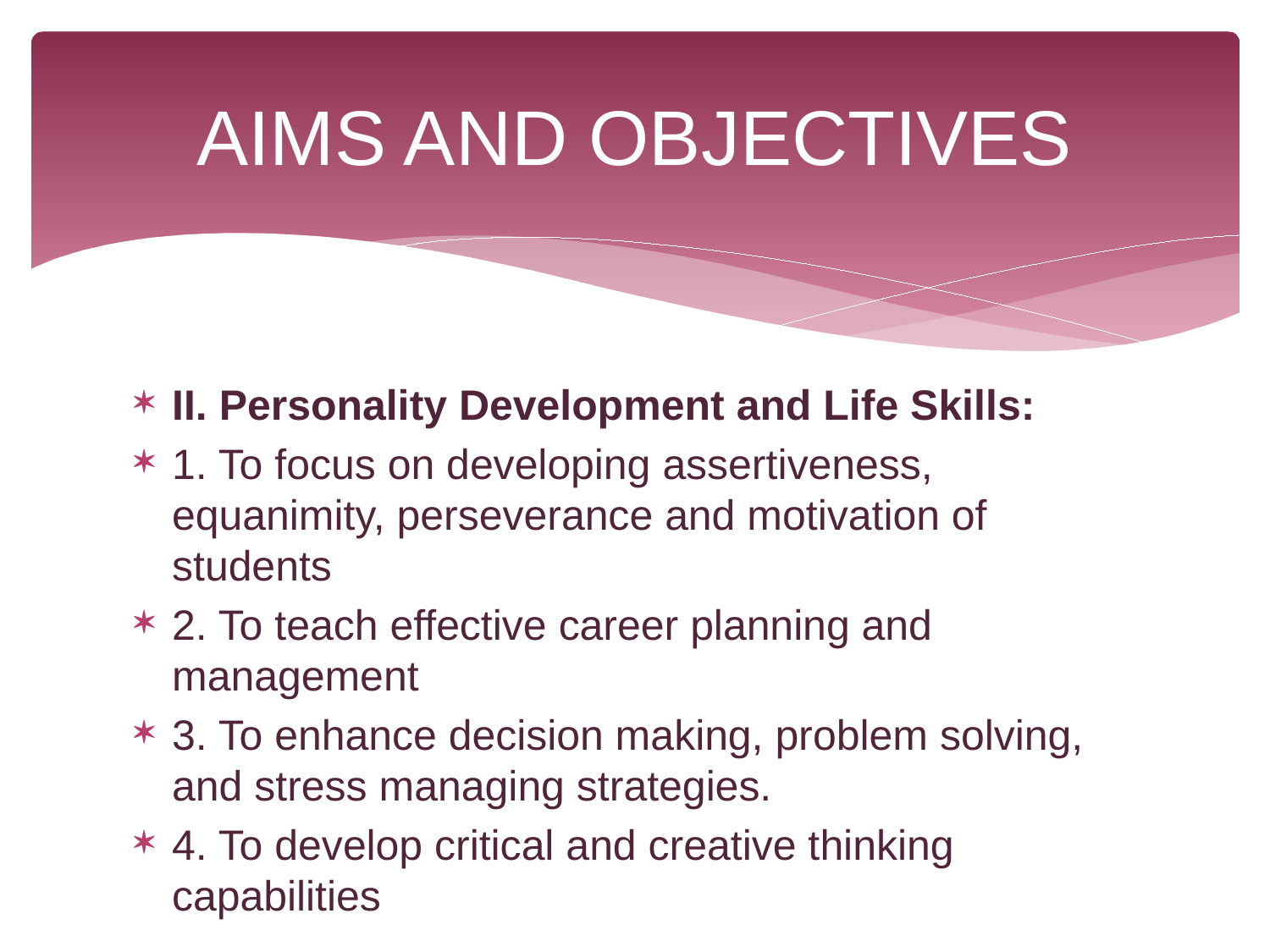

# AIMS AND OBJECTIVES
II. Personality Development and Life Skills:
1. To focus on developing assertiveness, equanimity, perseverance and motivation of students
2. To teach effective career planning and management
3. To enhance decision making, problem solving, and stress managing strategies.
4. To develop critical and creative thinking capabilities